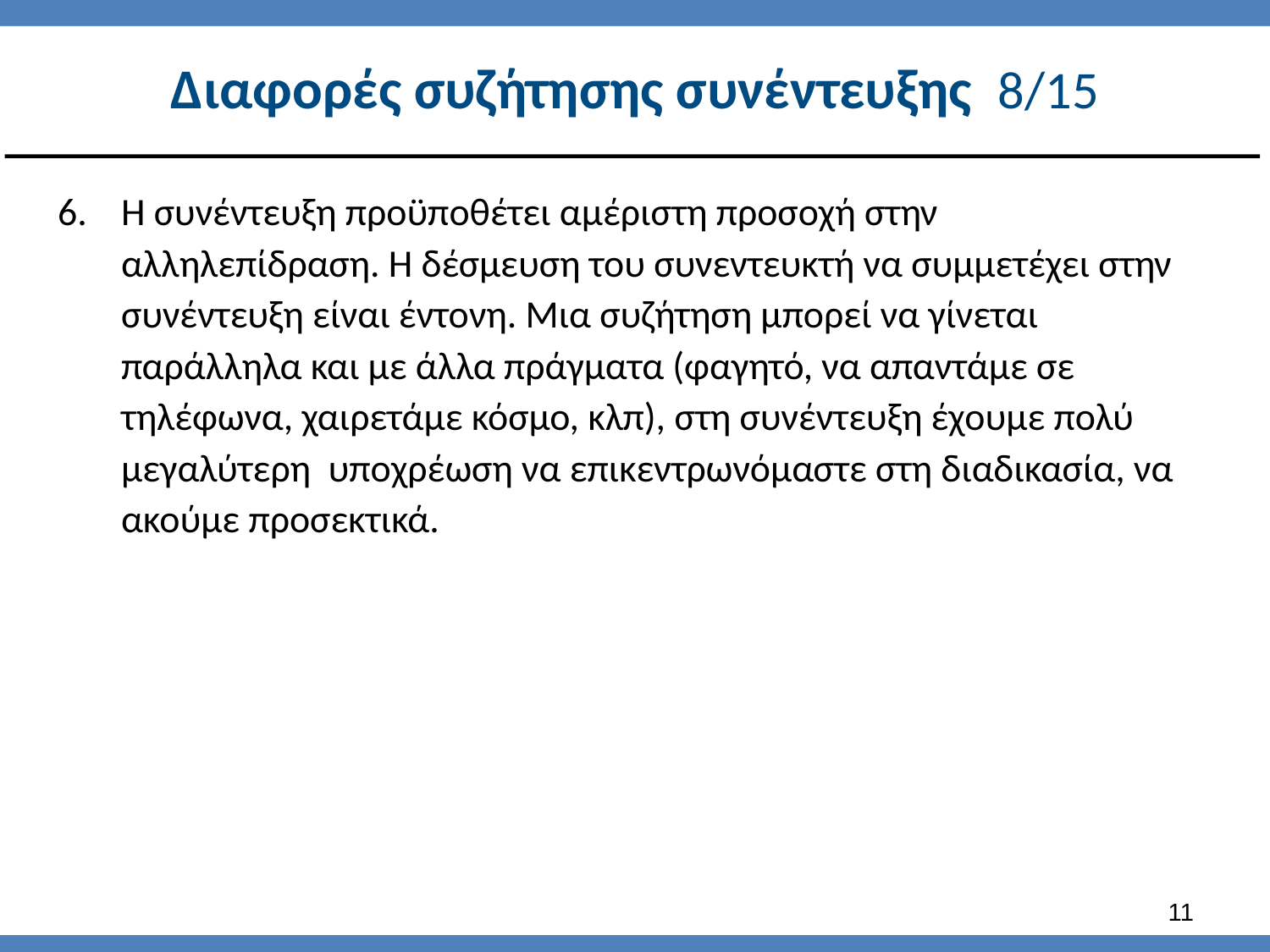

# Διαφορές συζήτησης συνέντευξης  8/15
Η συνέντευξη προϋποθέτει αμέριστη προσοχή στην αλληλεπίδραση. Η δέσμευση του συνεντευκτή να συμμετέχει στην συνέντευξη είναι έντονη. Μια συζήτηση μπορεί να γίνεται παράλληλα και με άλλα πράγματα (φαγητό, να απαντάμε σε τηλέφωνα, χαιρετάμε κόσμο, κλπ), στη συνέντευξη έχουμε πολύ μεγαλύτερη  υποχρέωση να επικεντρωνόμαστε στη διαδικασία, να ακούμε προσεκτικά.

11